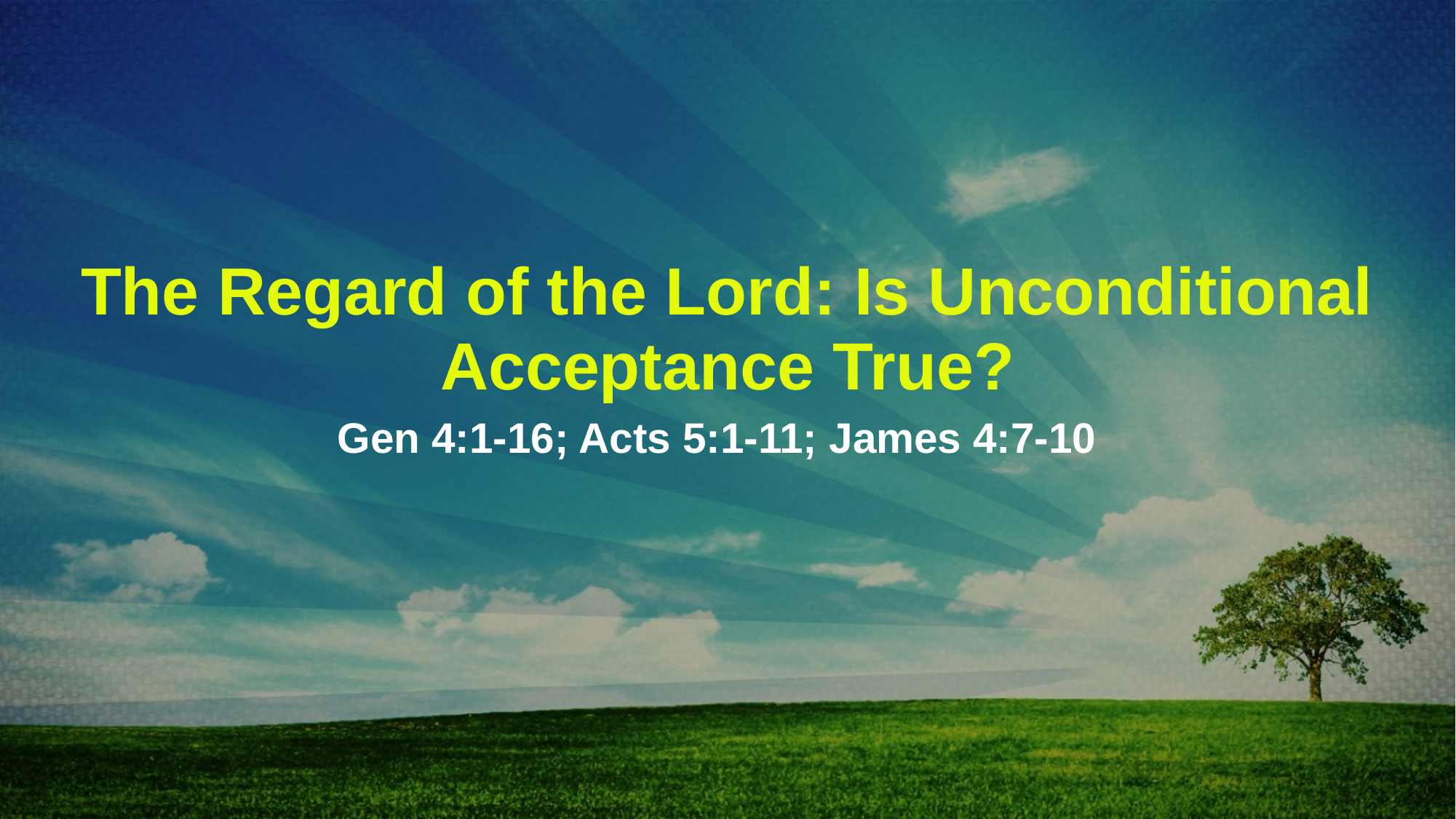

# The Regard of the Lord: Is Unconditional Acceptance True?
Gen 4:1-16; Acts 5:1-11; James 4:7-10